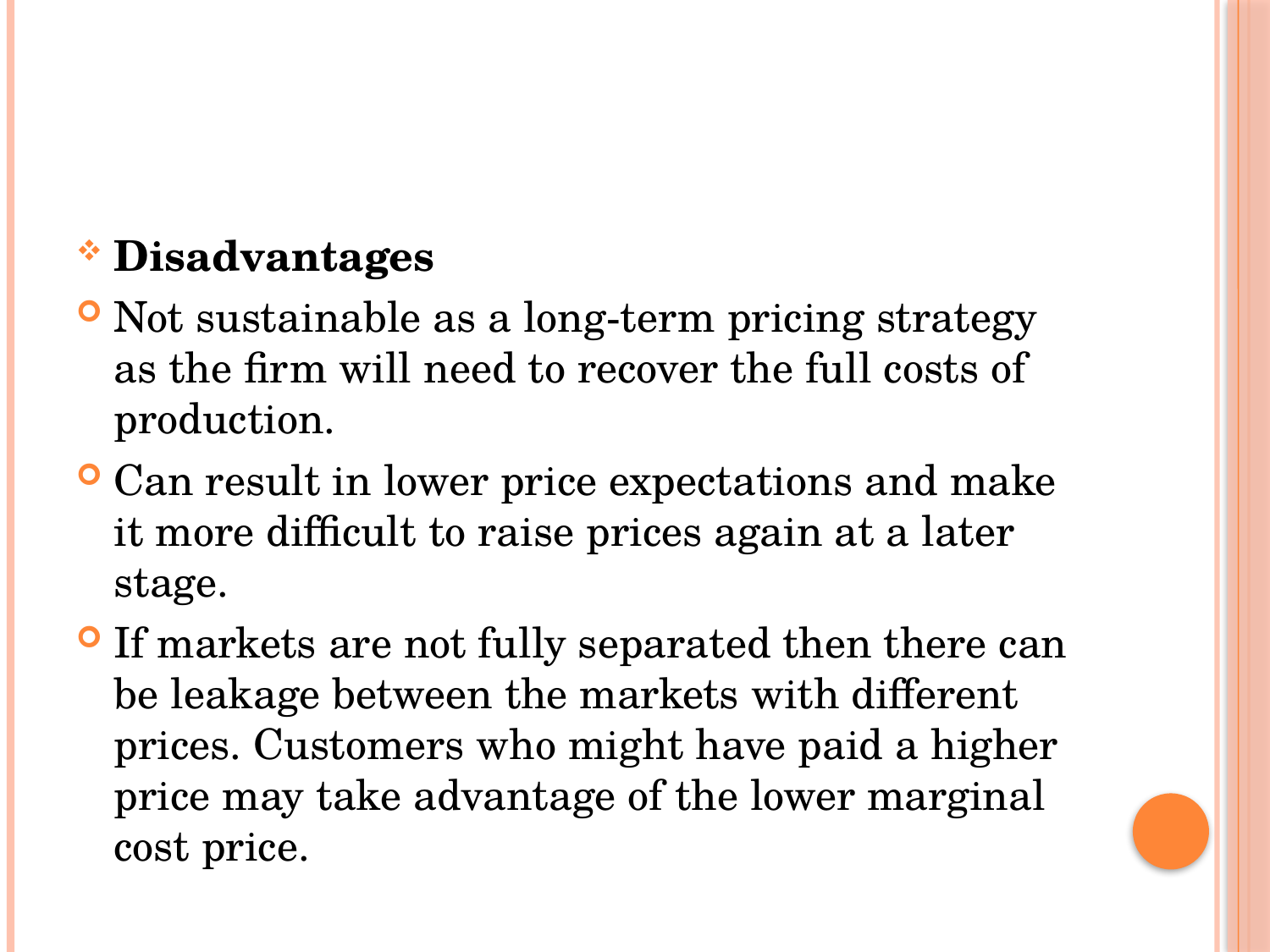

Disadvantages
Not sustainable as a long-term pricing strategy as the firm will need to recover the full costs of production.
Can result in lower price expectations and make it more difficult to raise prices again at a later stage.
If markets are not fully separated then there can be leakage between the markets with different prices. Customers who might have paid a higher price may take advantage of the lower marginal cost price.